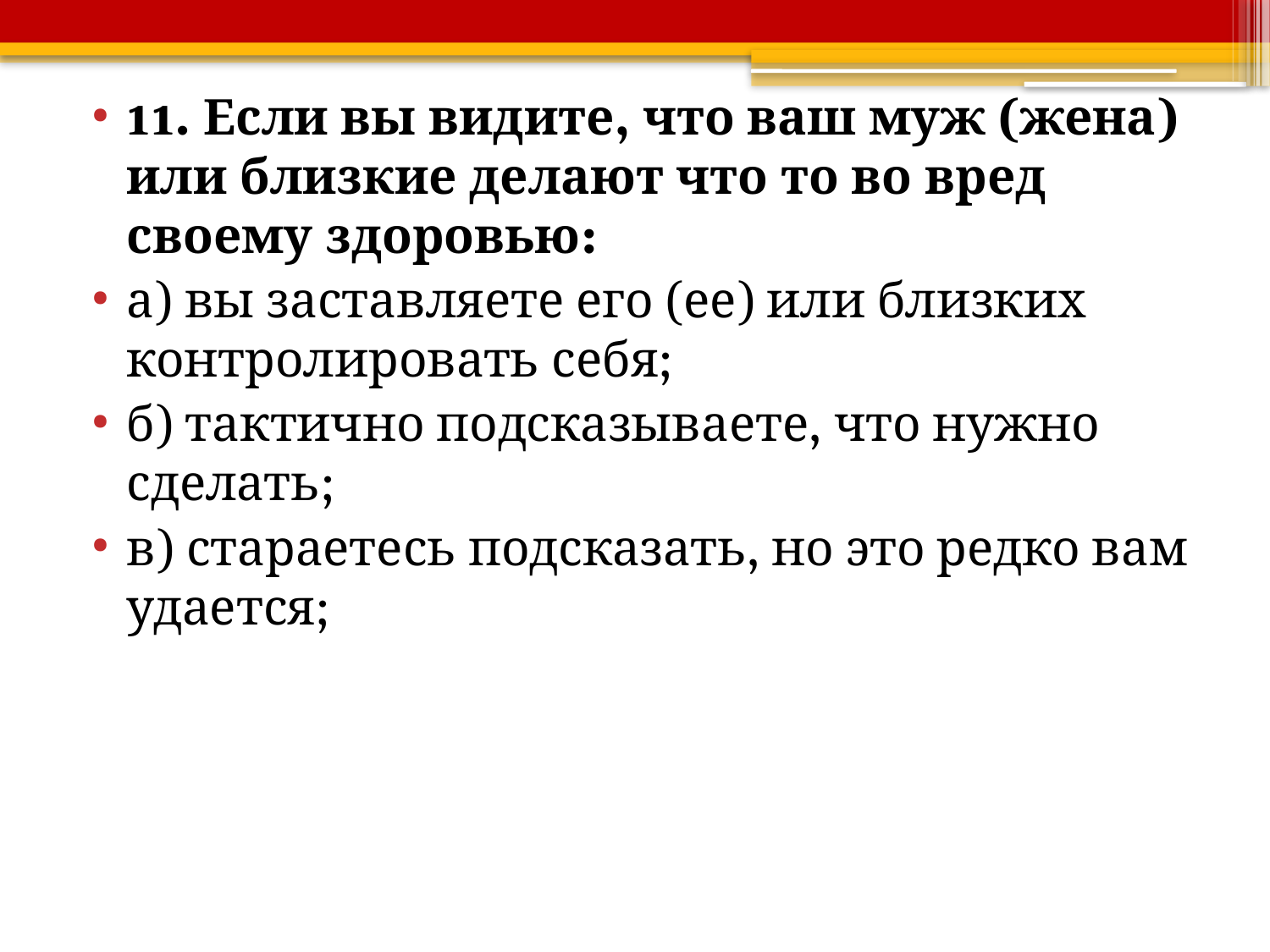

#
11. Если вы видите, что ваш муж (жена) или близкие делают что то во вред своему здоровью:
а) вы заставляете его (ее) или близких контролировать себя;
б) тактично подсказываете, что нужно сделать;
в) стараетесь подсказать, но это редко вам удается;